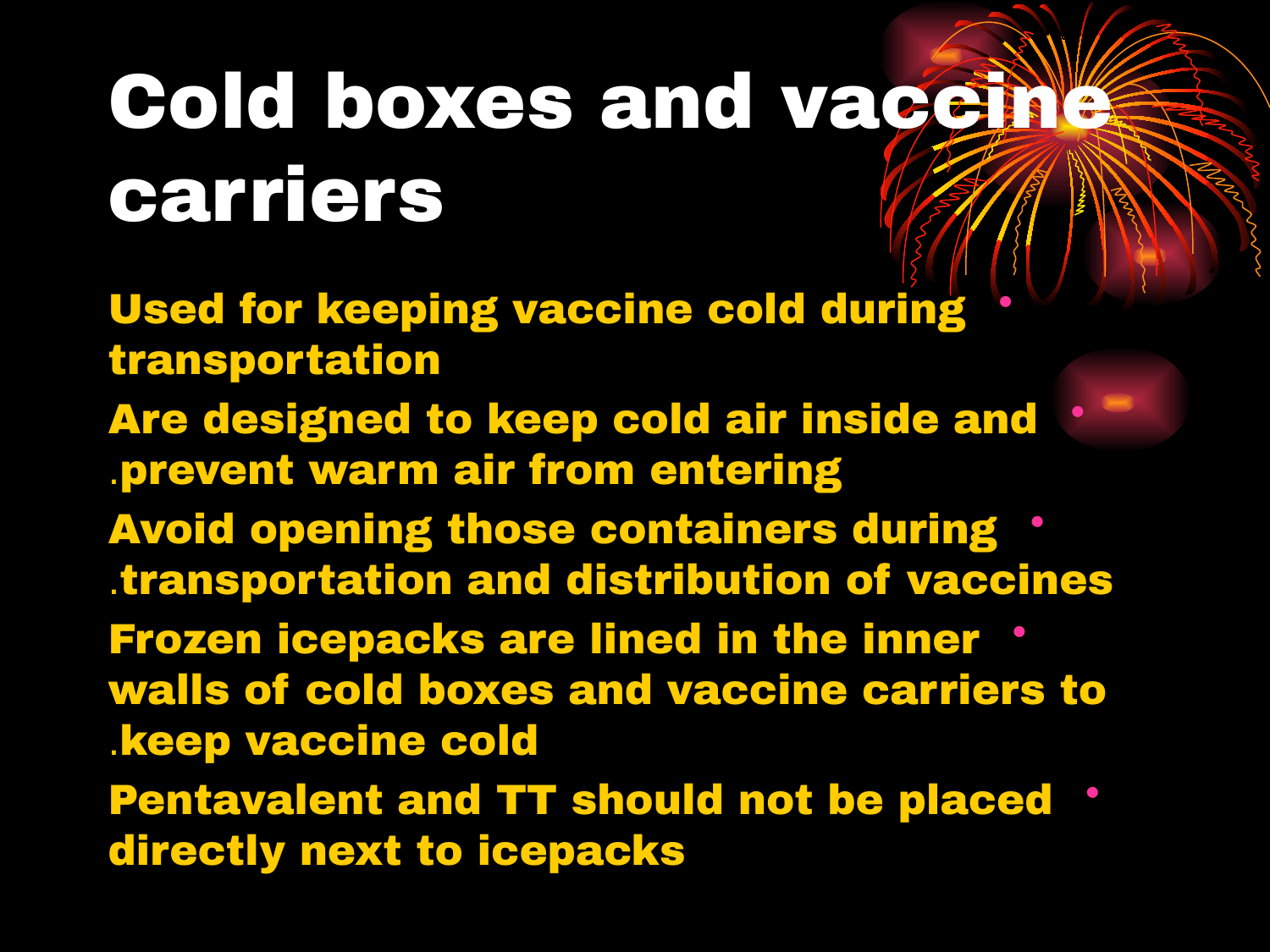

# Cold boxes and vaccine carriers
Used for keeping vaccine cold during transportation
Are designed to keep cold air inside and prevent warm air from entering.
Avoid opening those containers during transportation and distribution of vaccines.
Frozen icepacks are lined in the inner walls of cold boxes and vaccine carriers to keep vaccine cold.
Pentavalent and TT should not be placed directly next to icepacks